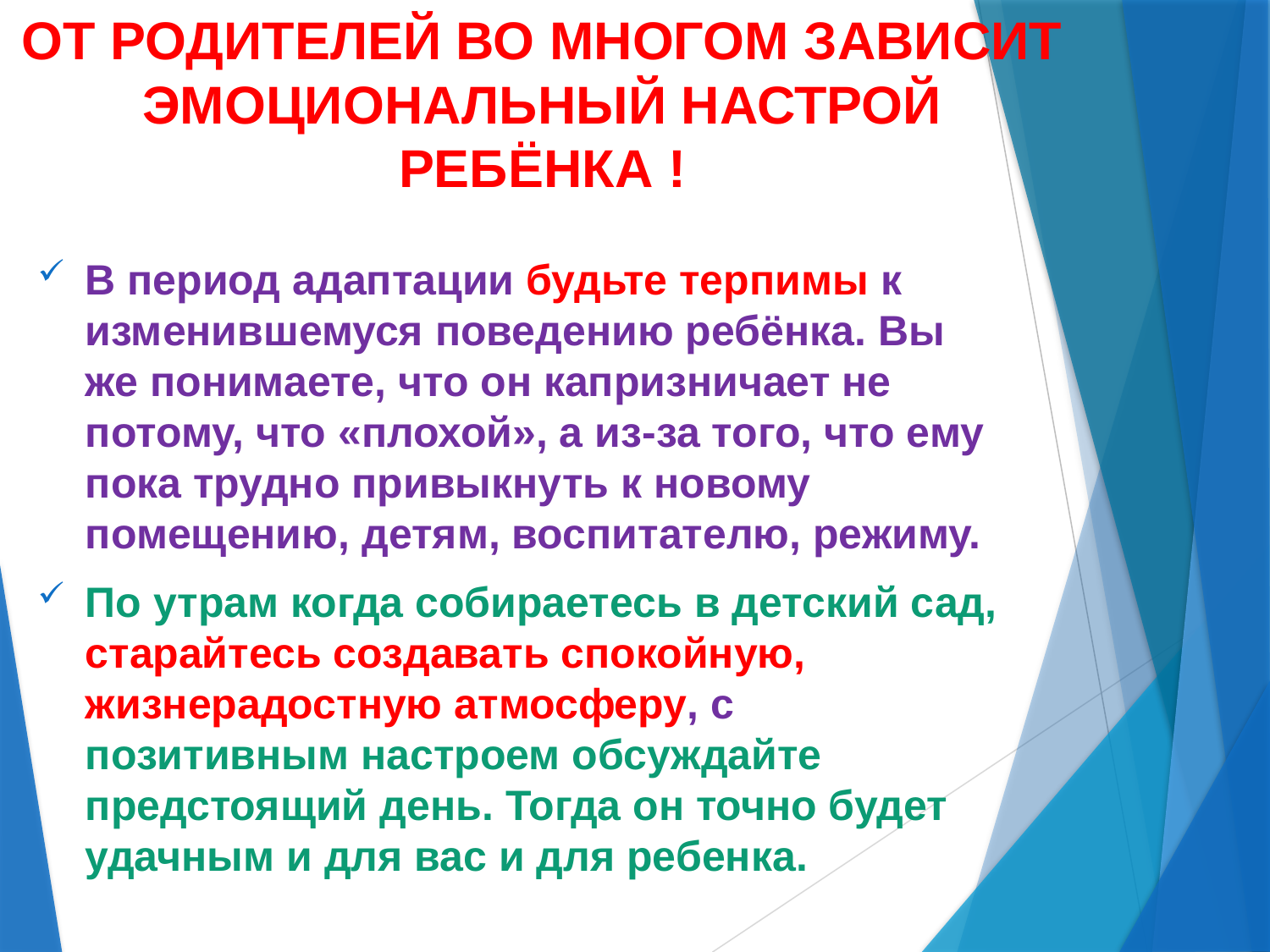

# ОТ РОДИТЕЛЕЙ ВО МНОГОМ ЗАВИСИТ ЭМОЦИОНАЛЬНЫЙ НАСТРОЙ РЕБЁНКА !
В период адаптации будьте терпимы к изменившемуся поведению ребёнка. Вы же понимаете, что он капризничает не потому, что «плохой», а из-за того, что ему пока трудно привыкнуть к новому помещению, детям, воспитателю, режиму.
По утрам когда собираетесь в детский сад, старайтесь создавать спокойную, жизнерадостную атмосферу, с позитивным настроем обсуждайте предстоящий день. Тогда он точно будет удачным и для вас и для ребенка.